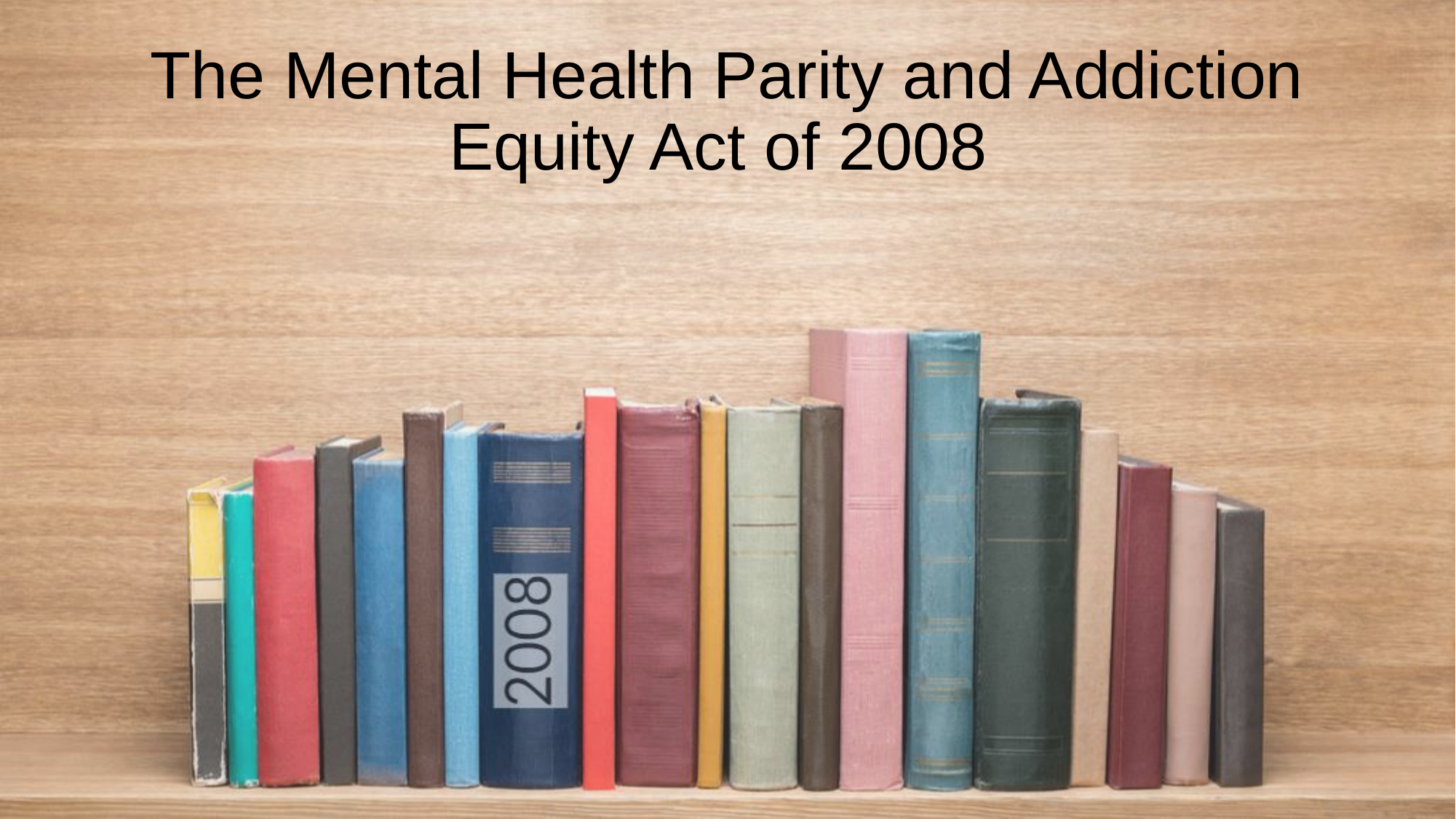

# The Mental Health Parity and Addiction Equity Act of 2008